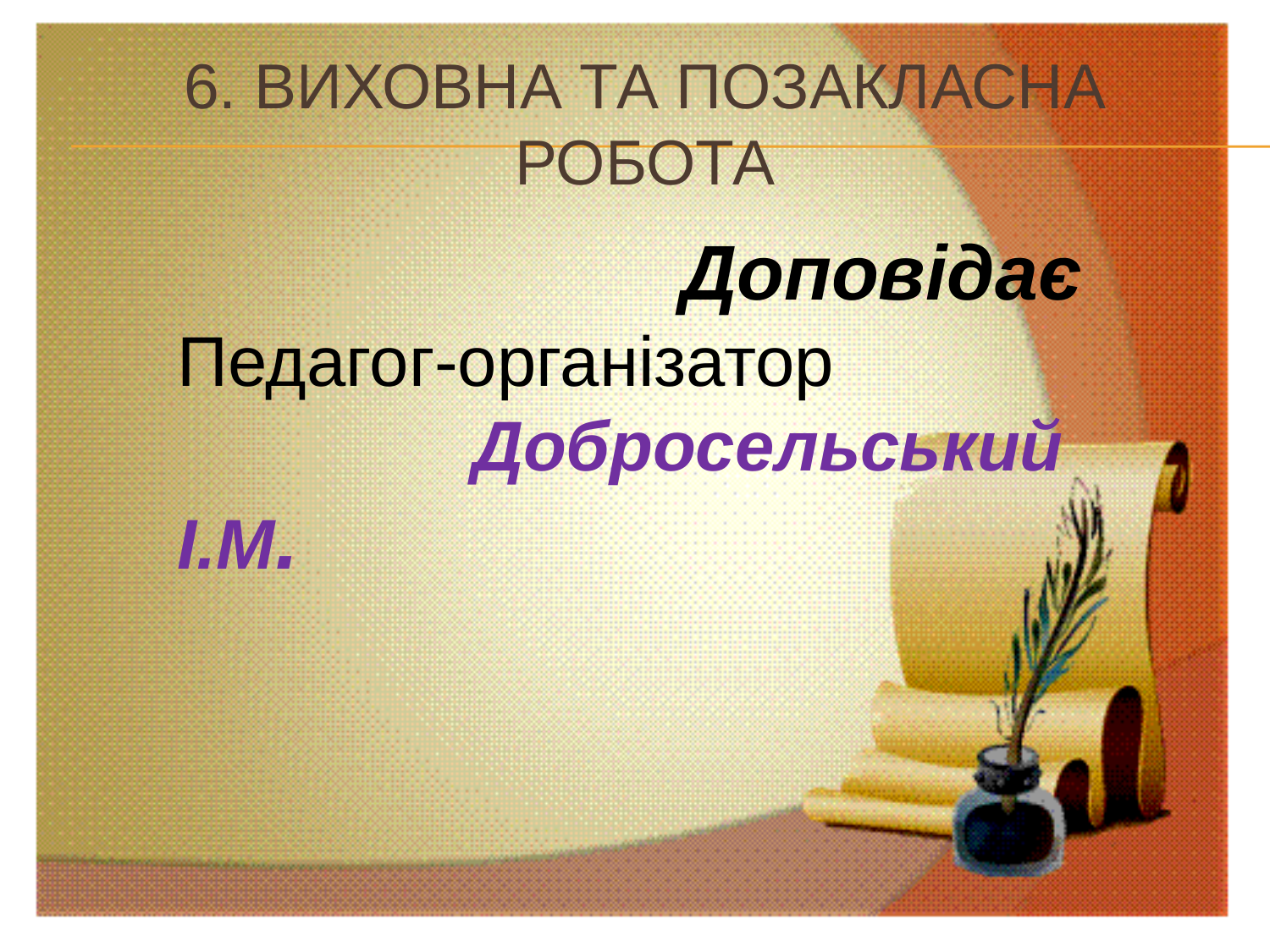

# 6. Виховна та позакласна робота
Доповідає
Педагог-організатор
               Добросельський І.М.